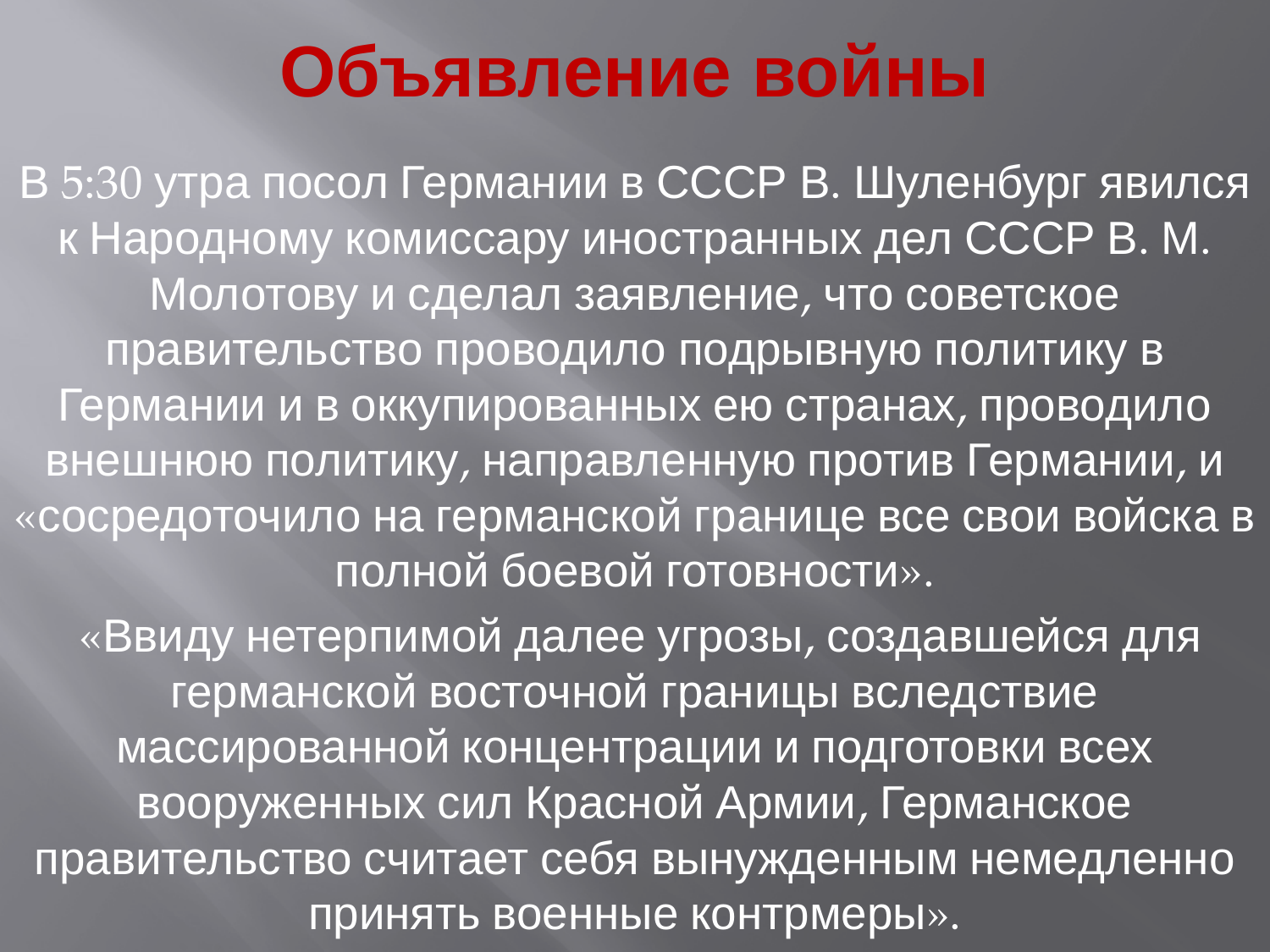

# Объявление войны
В 5:30 утра посол Германии в СССР В. Шуленбург явился к Народному комиссару иностранных дел СССР В. М. Молотову и сделал заявление, что советское правительство проводило подрывную политику в Германии и в оккупированных ею странах, проводило внешнюю политику, направленную против Германии, и «сосредоточило на германской границе все свои войска в полной боевой готовности».
 «Ввиду нетерпимой далее угрозы, создавшейся для германской восточной границы вследствие массированной концентрации и подготовки всех вооруженных сил Красной Армии, Германское правительство считает себя вынужденным немедленно принять военные контрмеры».